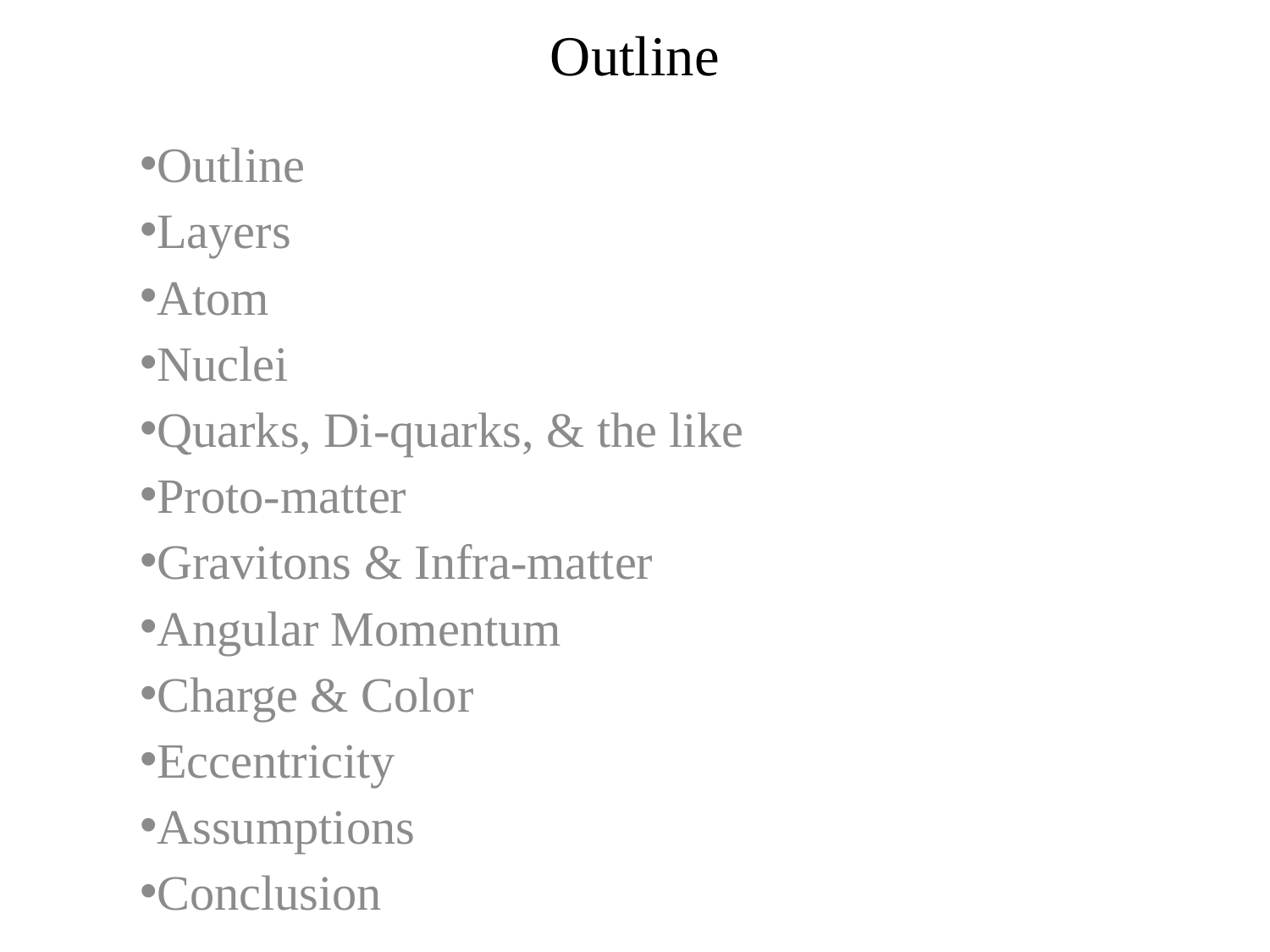

# Outline
Outline
Layers
Atom
Nuclei
Quarks, Di-quarks, & the like
Proto-matter
Gravitons & Infra-matter
Angular Momentum
Charge & Color
Eccentricity
Assumptions
Conclusion